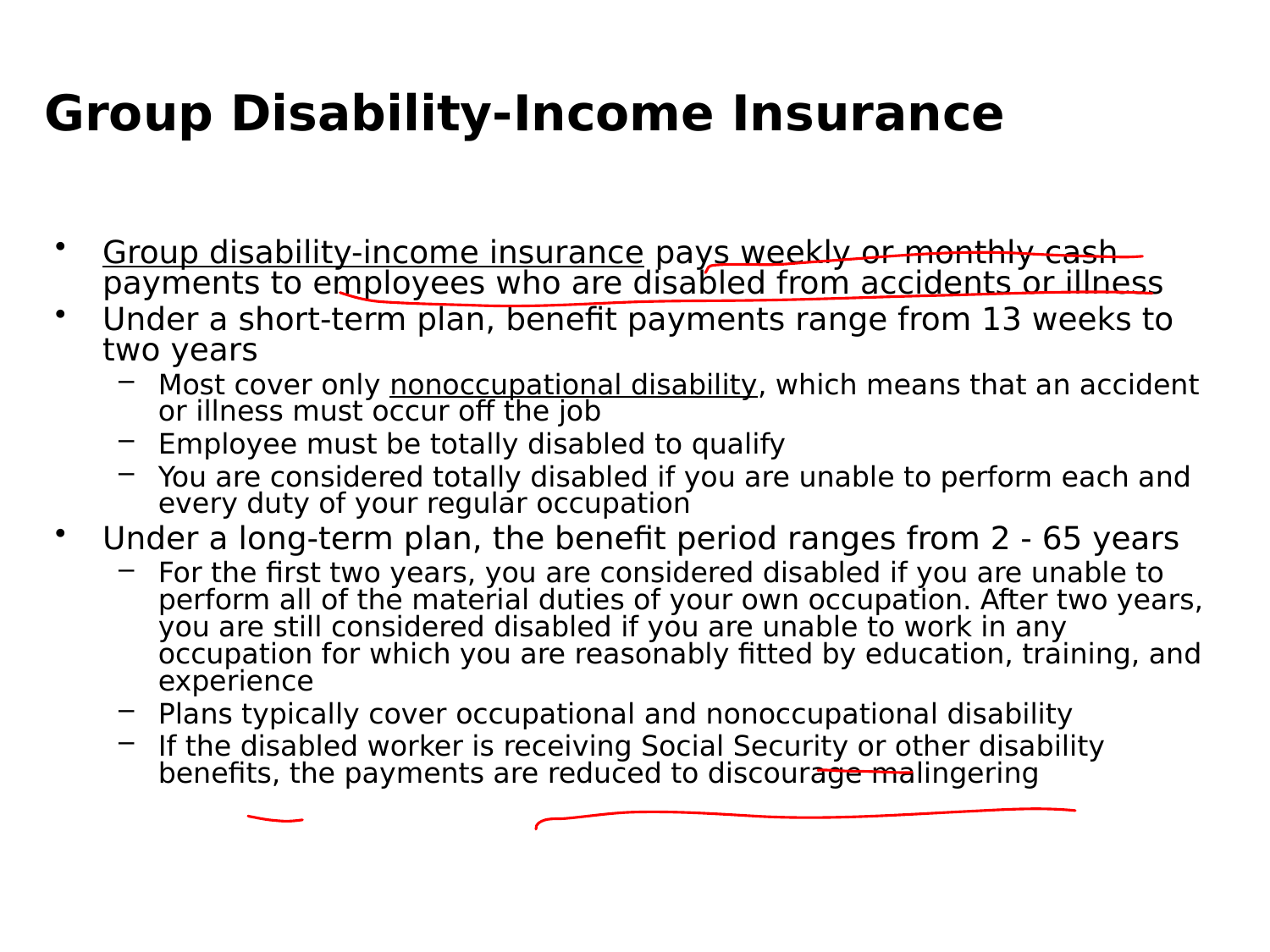

Group Disability-Income Insurance
Group disability-income insurance pays weekly or monthly cash payments to employees who are disabled from accidents or illness
Under a short-term plan, benefit payments range from 13 weeks to two years
Most cover only nonoccupational disability, which means that an accident or illness must occur off the job
Employee must be totally disabled to qualify
You are considered totally disabled if you are unable to perform each and every duty of your regular occupation
Under a long-term plan, the benefit period ranges from 2 - 65 years
For the first two years, you are considered disabled if you are unable to perform all of the material duties of your own occupation. After two years, you are still considered disabled if you are unable to work in any occupation for which you are reasonably fitted by education, training, and experience
Plans typically cover occupational and nonoccupational disability
If the disabled worker is receiving Social Security or other disability benefits, the payments are reduced to discourage malingering